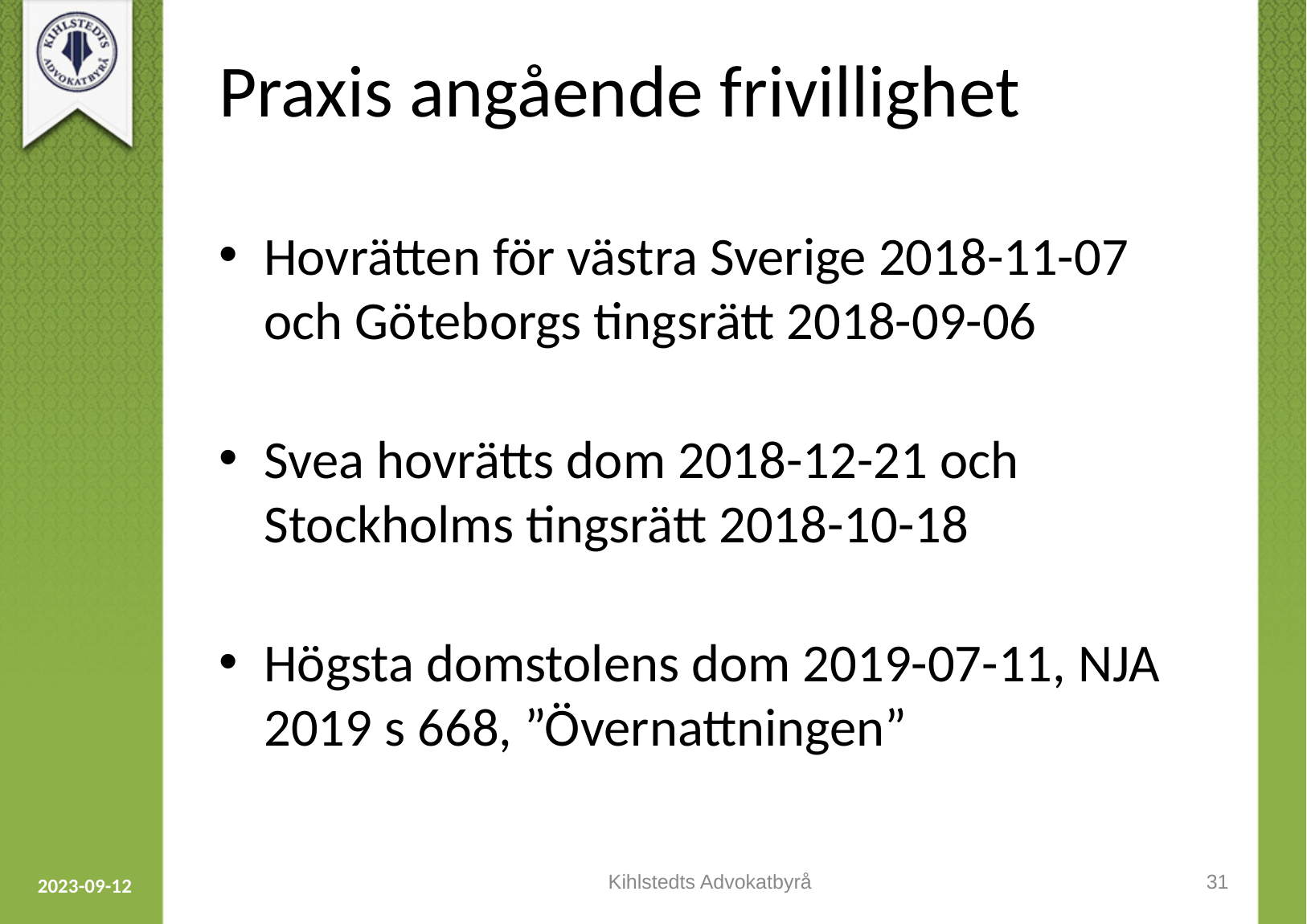

# Praxis angående frivillighet
Hovrätten för västra Sverige 2018-11-07 och Göteborgs tingsrätt 2018-09-06
Svea hovrätts dom 2018-12-21 och Stockholms tingsrätt 2018-10-18
Högsta domstolens dom 2019-07-11, NJA 2019 s 668, ”Övernattningen”
Kihlstedts Advokatbyrå
31
2023-09-12